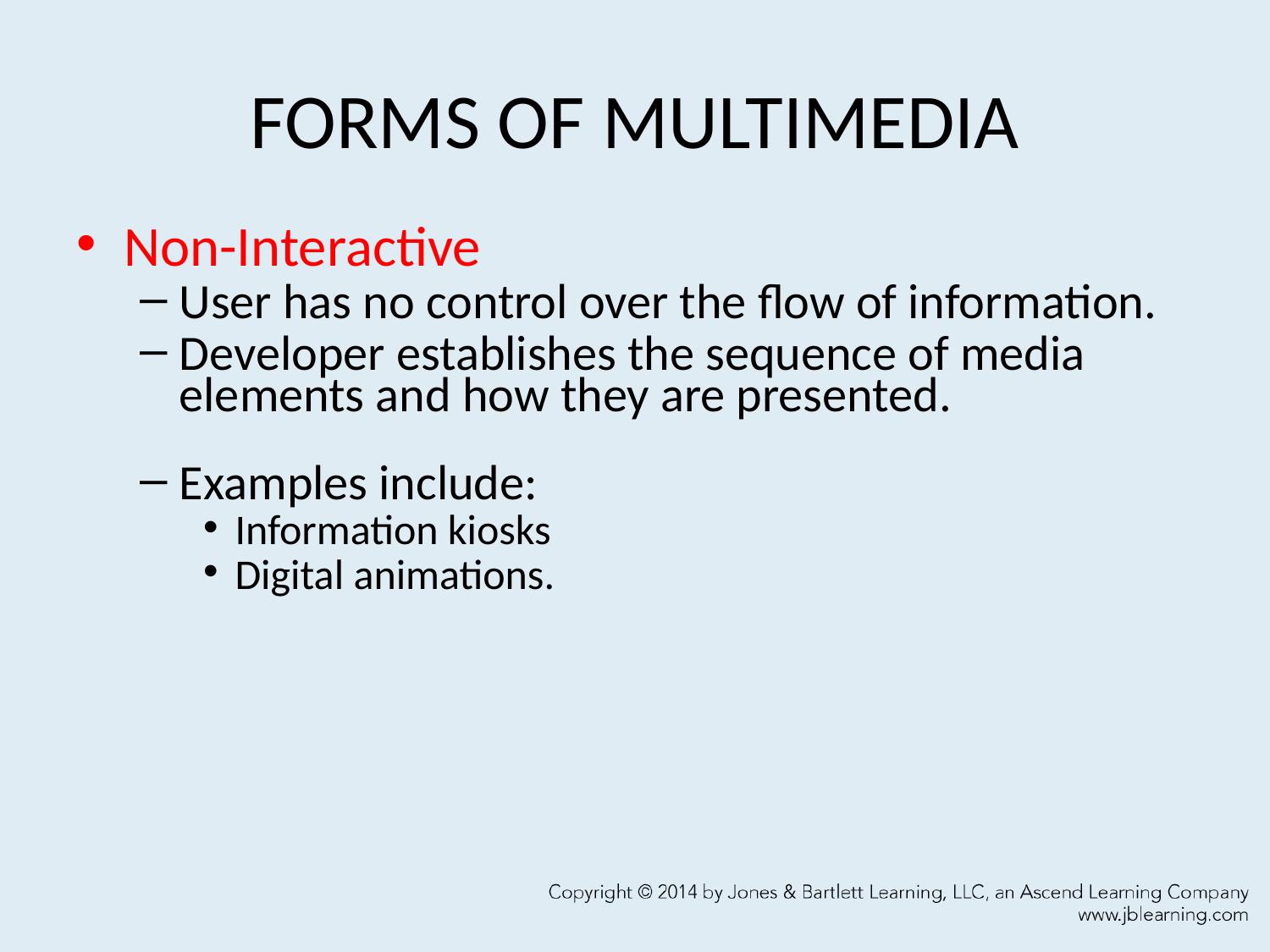

# FORMS OF MULTIMEDIA
Non-Interactive
User has no control over the flow of information.
Developer establishes the sequence of media elements and how they are presented.
Examples include:
Information kiosks
Digital animations.